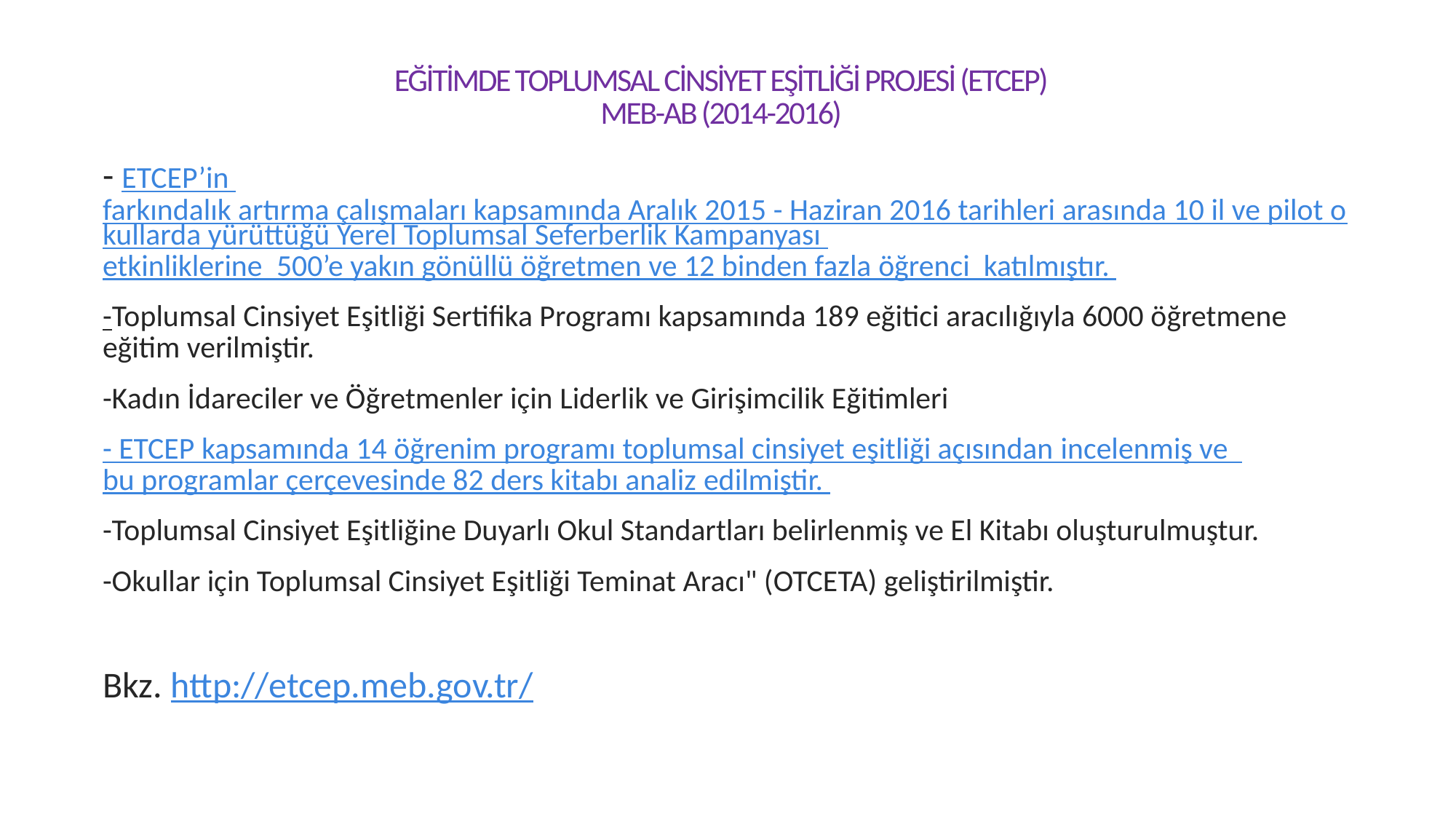

# EĞİTİMDE TOPLUMSAL CİNSİYET EŞİTLİĞİ PROJESİ (ETCEP) MEB-AB (2014-2016)
- ETCEP’in farkındalık artırma çalışmaları kapsamında Aralık 2015 - Haziran 2016 tarihleri arasında 10 il ve pilot okullarda yürüttüğü Yerel Toplumsal Seferberlik Kampanyası etkinliklerine  500’e yakın gönüllü öğretmen ve 12 binden fazla öğrenci  katılmıştır.
-Toplumsal Cinsiyet Eşitliği Sertifika Programı kapsamında 189 eğitici aracılığıyla 6000 öğretmene eğitim verilmiştir.
-Kadın İdareciler ve Öğretmenler için Liderlik ve Girişimcilik Eğitimleri
- ETCEP kapsamında 14 öğrenim programı toplumsal cinsiyet eşitliği açısından incelenmiş ve  bu programlar çerçevesinde 82 ders kitabı analiz edilmiştir.
-Toplumsal Cinsiyet Eşitliğine Duyarlı Okul Standartları belirlenmiş ve El Kitabı oluşturulmuştur.
-Okullar için Toplumsal Cinsiyet Eşitliği Teminat Aracı" (OTCETA) geliştirilmiştir.

Bkz. http://etcep.meb.gov.tr/